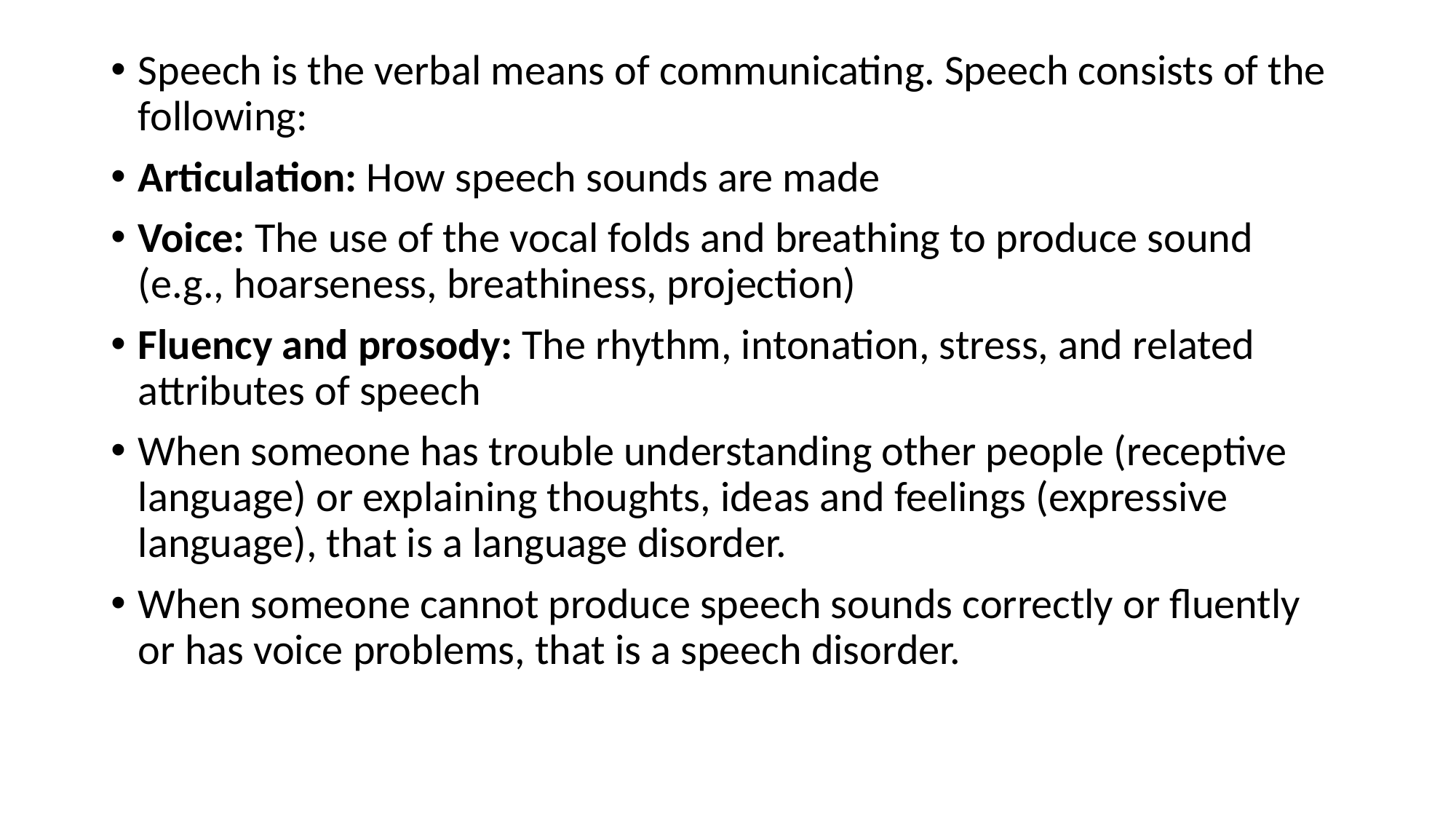

Speech is the verbal means of communicating. Speech consists of the following:
Articulation: How speech sounds are made
Voice: The use of the vocal folds and breathing to produce sound (e.g., hoarseness, breathiness, projection)
Fluency and prosody: The rhythm, intonation, stress, and related attributes of speech
When someone has trouble understanding other people (receptive language) or explaining thoughts, ideas and feelings (expressive language), that is a language disorder.
When someone cannot produce speech sounds correctly or fluently or has voice problems, that is a speech disorder.